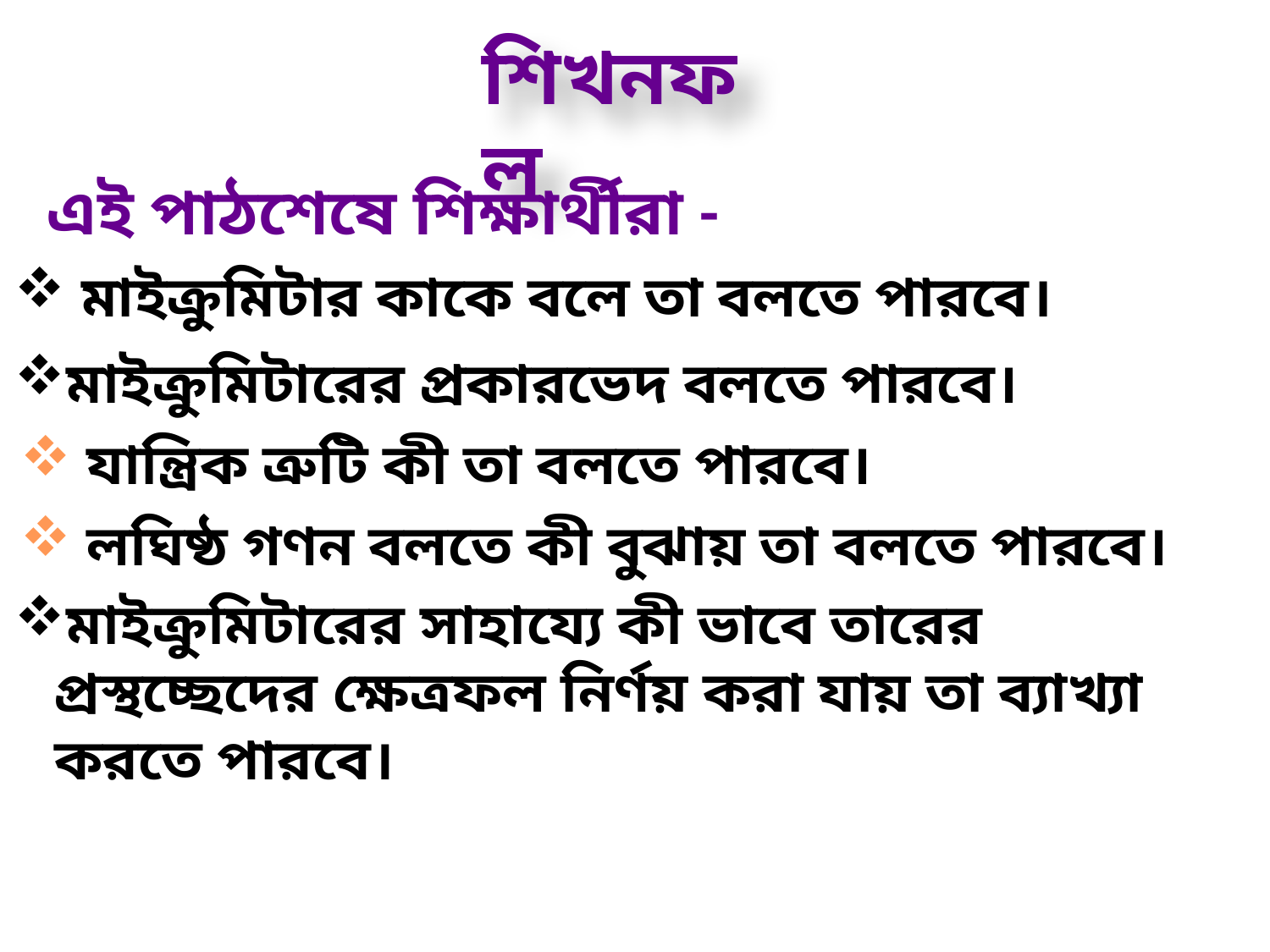

শিখনফল
এই পাঠশেষে শিক্ষার্থীরা -
 মাইক্রুমিটার কাকে বলে তা বলতে পারবে।
মাইক্রুমিটারের প্রকারভেদ বলতে পারবে।
 যান্ত্রিক ত্রুটি কী তা বলতে পারবে।
 লঘিষ্ঠ গণন বলতে কী বুঝায় তা বলতে পারবে।
মাইক্রুমিটারের সাহায্যে কী ভাবে তারের প্রস্থচ্ছেদের ক্ষেত্রফল নির্ণয় করা যায় তা ব্যাখ্যা করতে পারবে।